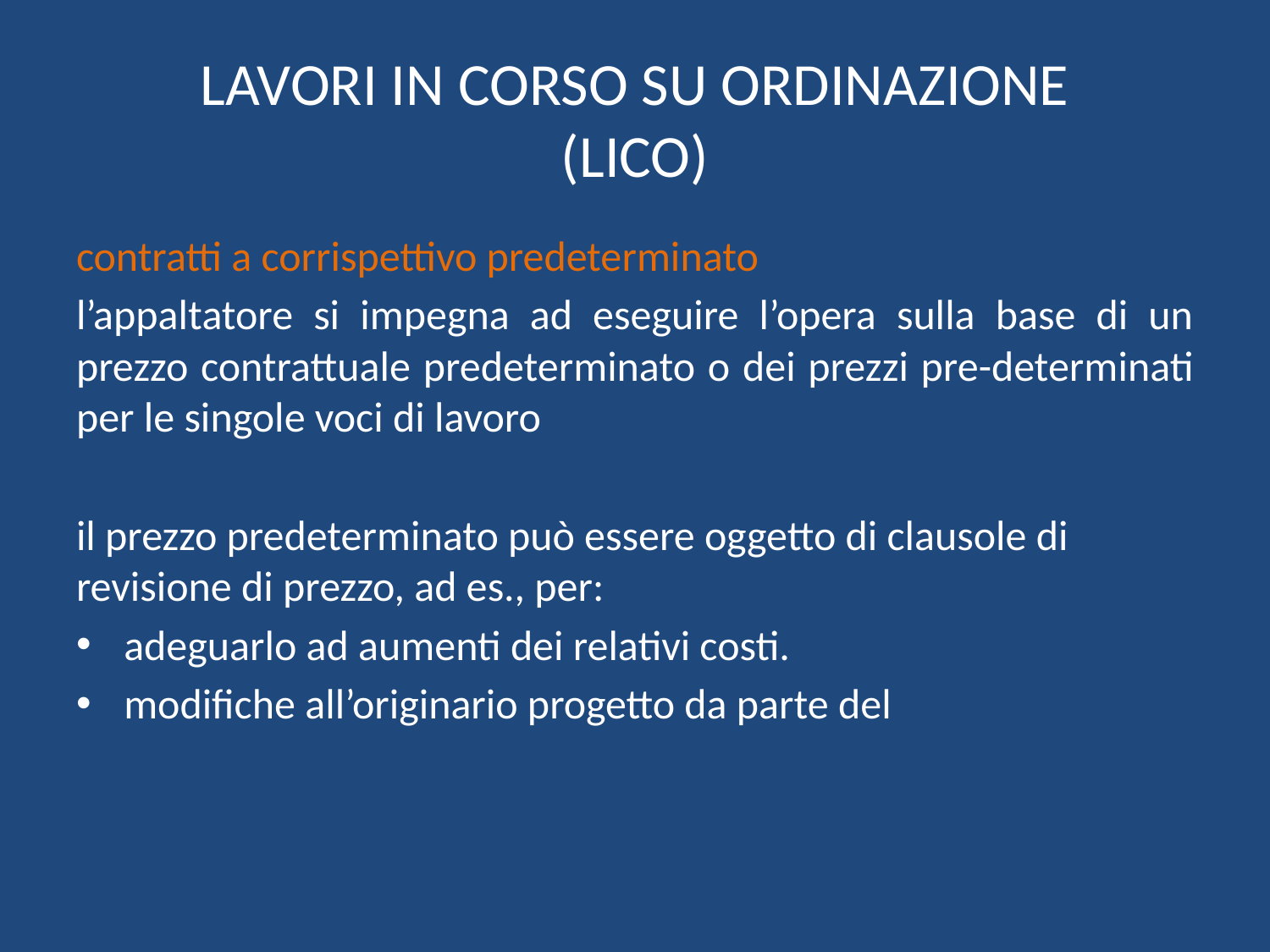

# LAVORI IN CORSO SU ORDINAZIONE (LICO)
contratti a corrispettivo predeterminato
l’appaltatore si impegna ad eseguire l’opera sulla base di un prezzo contrattuale predeterminato o dei prezzi pre-determinati per le singole voci di lavoro

il prezzo predeterminato può essere oggetto di clausole di revisione di prezzo, ad es., per:
adeguarlo ad aumenti dei relativi costi.
modifiche all’originario progetto da parte del